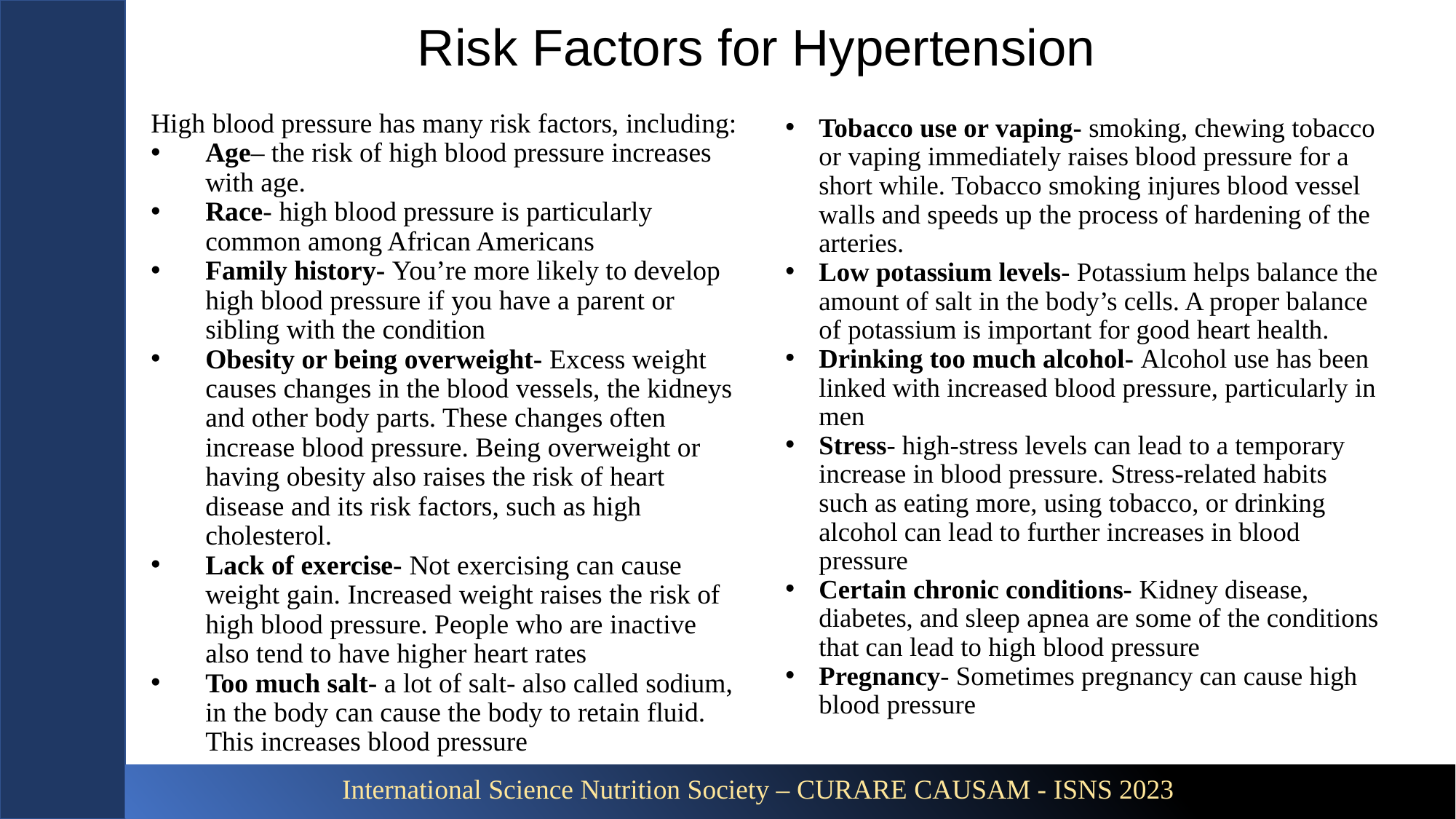

# Risk Factors for Hypertension
High blood pressure has many risk factors, including:
Age– the risk of high blood pressure increases with age.
Race- high blood pressure is particularly common among African Americans
Family history- You’re more likely to develop high blood pressure if you have a parent or sibling with the condition
Obesity or being overweight- Excess weight causes changes in the blood vessels, the kidneys and other body parts. These changes often increase blood pressure. Being overweight or having obesity also raises the risk of heart disease and its risk factors, such as high cholesterol.
Lack of exercise- Not exercising can cause weight gain. Increased weight raises the risk of high blood pressure. People who are inactive also tend to have higher heart rates
Too much salt- a lot of salt- also called sodium, in the body can cause the body to retain fluid. This increases blood pressure
Tobacco use or vaping- smoking, chewing tobacco or vaping immediately raises blood pressure for a short while. Tobacco smoking injures blood vessel walls and speeds up the process of hardening of the arteries.
Low potassium levels- Potassium helps balance the amount of salt in the body’s cells. A proper balance of potassium is important for good heart health.
Drinking too much alcohol- Alcohol use has been linked with increased blood pressure, particularly in men
Stress- high-stress levels can lead to a temporary increase in blood pressure. Stress-related habits such as eating more, using tobacco, or drinking alcohol can lead to further increases in blood pressure
Certain chronic conditions- Kidney disease, diabetes, and sleep apnea are some of the conditions that can lead to high blood pressure
Pregnancy- Sometimes pregnancy can cause high blood pressure

International Science Nutrition Society – CURARE CAUSAM - ISNS 2023